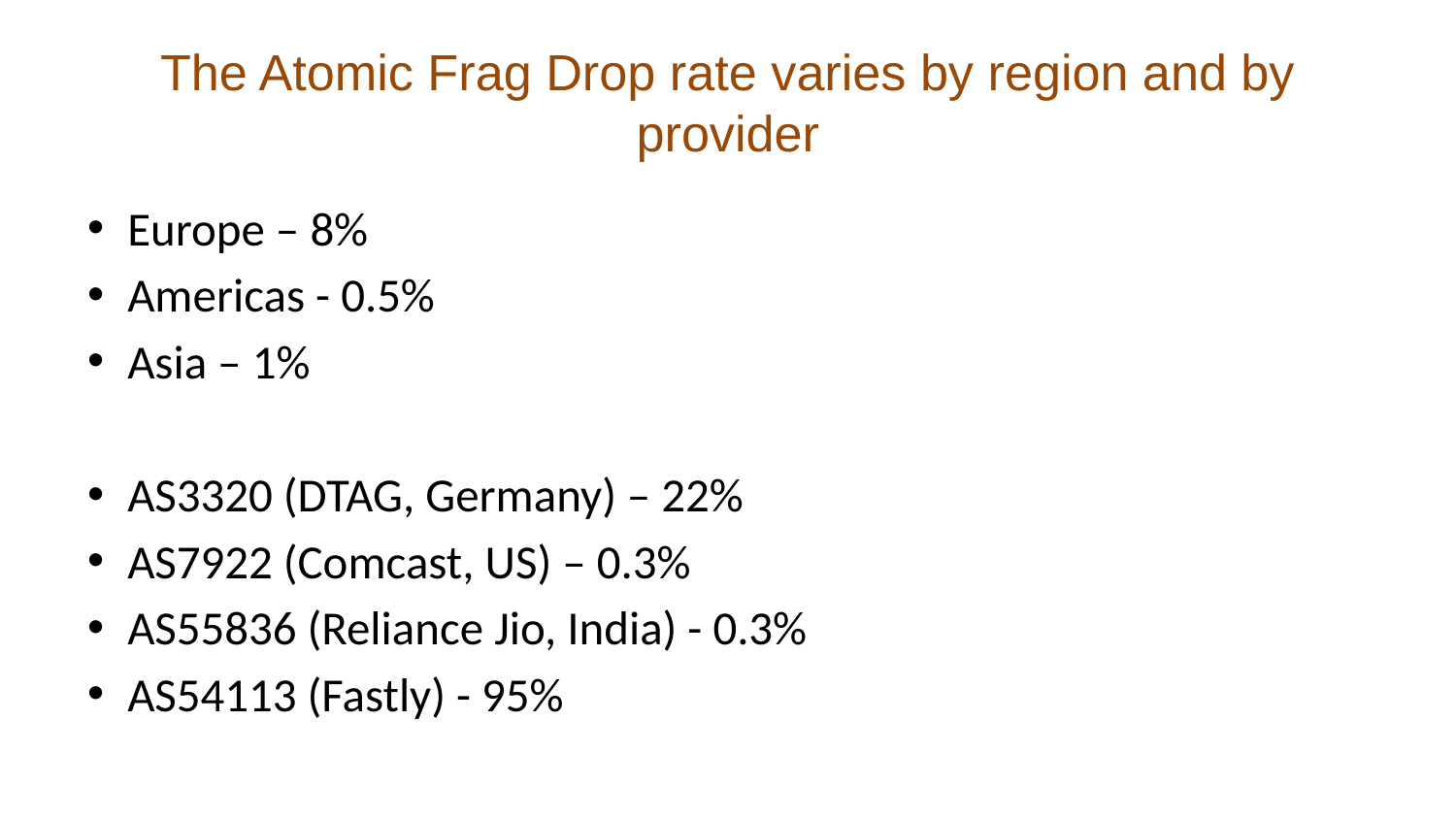

# The Atomic Frag Drop rate varies by region and by provider
Europe – 8%
Americas - 0.5%
Asia – 1%

AS3320 (DTAG, Germany) – 22%
AS7922 (Comcast, US) – 0.3%
AS55836 (Reliance Jio, India) - 0.3%
AS54113 (Fastly) - 95%